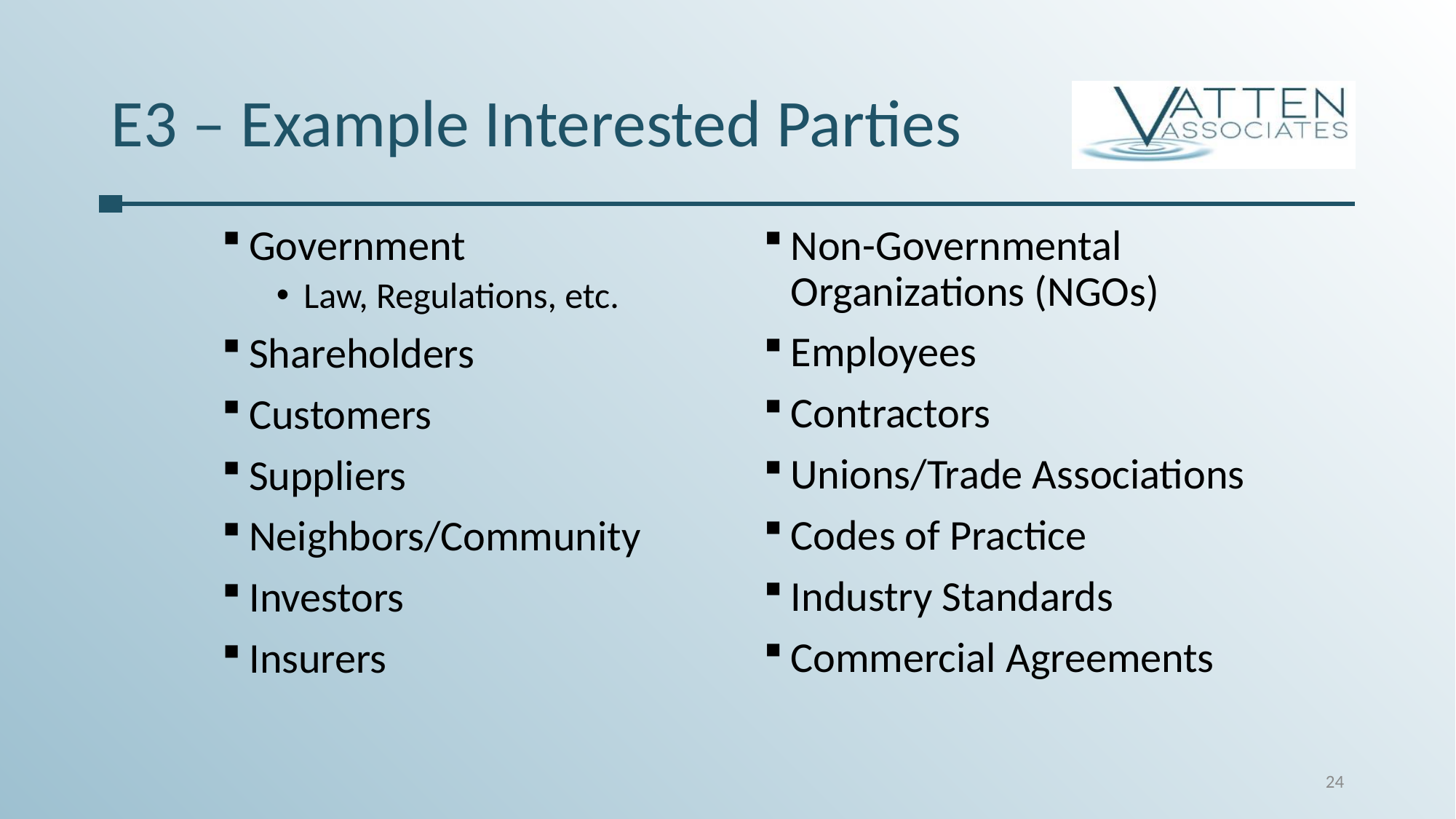

# E3 – Example Interested Parties
Government
Law, Regulations, etc.
Shareholders
Customers
Suppliers
Neighbors/Community
Investors
Insurers

Non-Governmental Organizations (NGOs)
Employees
Contractors
Unions/Trade Associations
Codes of Practice
Industry Standards
Commercial Agreements

24